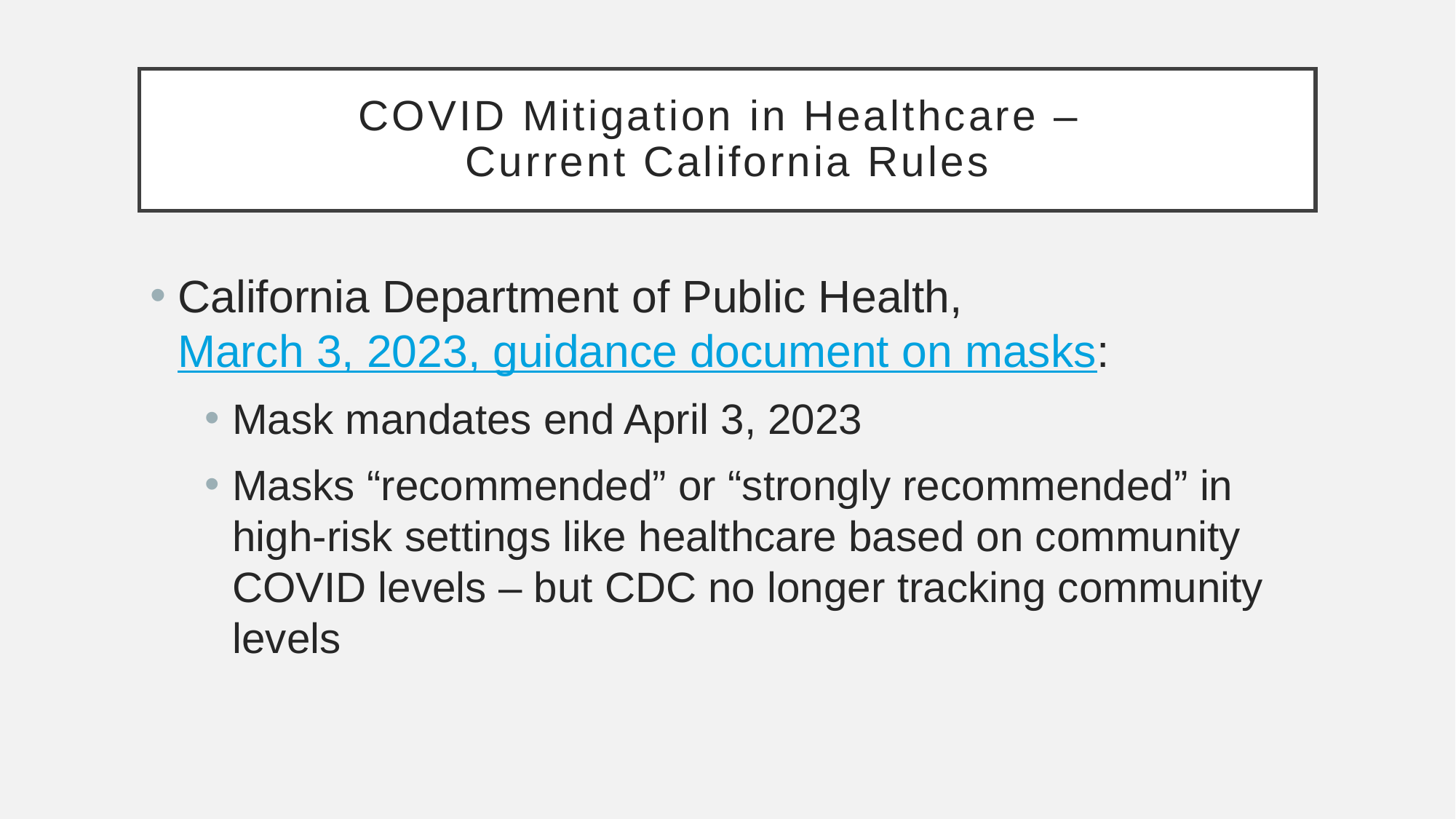

COVID Mitigation in Healthcare –
Current California Rules
California Department of Public Health, March 3, 2023, guidance document on masks:
Mask mandates end April 3, 2023
Masks “recommended” or “strongly recommended” in high-risk settings like healthcare based on community COVID levels – but CDC no longer tracking community levels